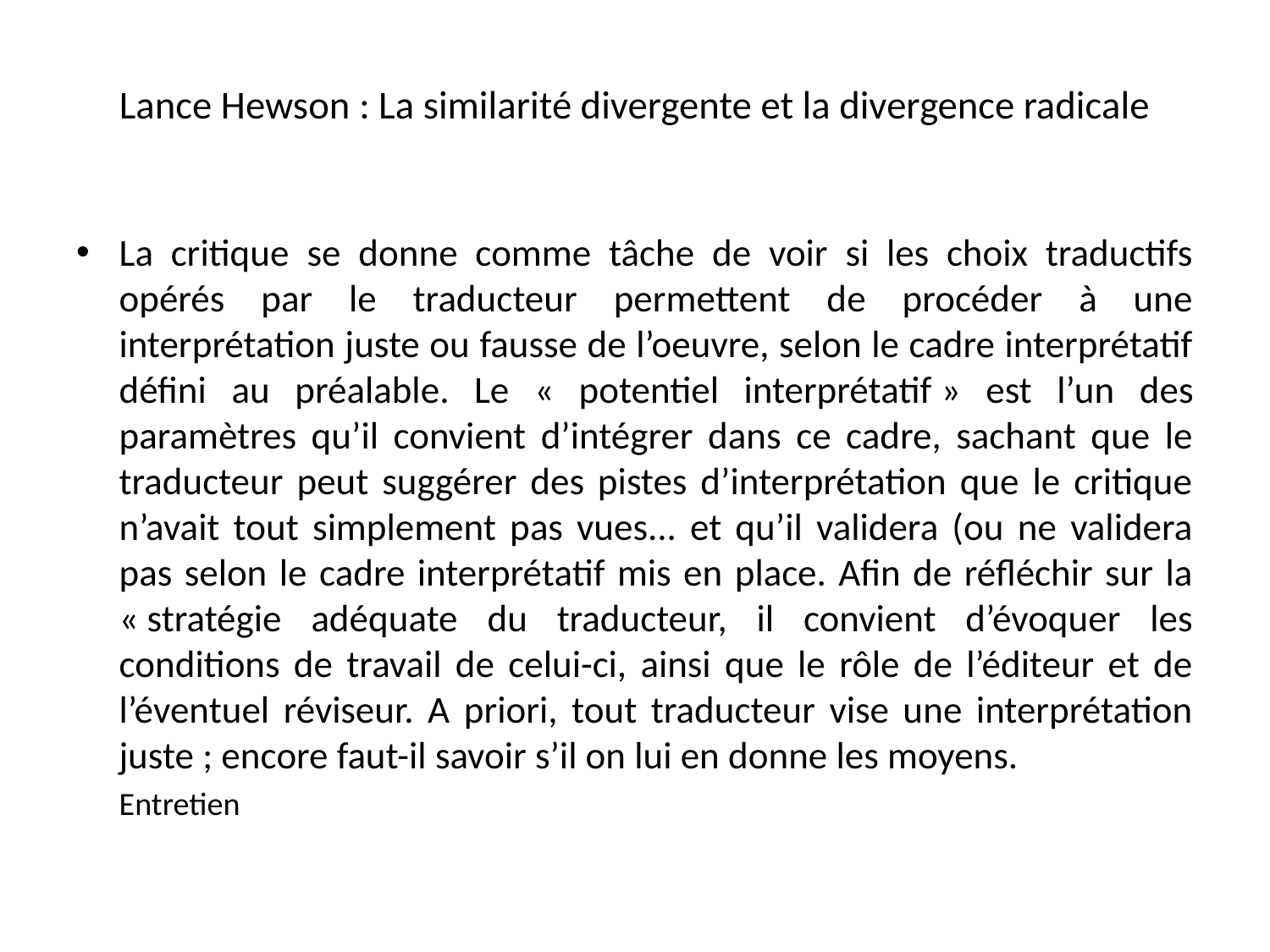

# Lance Hewson : La similarité divergente et la divergence radicale
La critique se donne comme tâche de voir si les choix traductifs opérés par le traducteur permettent de procéder à une interprétation juste ou fausse de l’oeuvre, selon le cadre interprétatif défini au préalable. Le « potentiel interprétatif » est l’un des paramètres qu’il convient d’intégrer dans ce cadre, sachant que le traducteur peut suggérer des pistes d’interprétation que le critique n’avait tout simplement pas vues... et qu’il validera (ou ne validera pas selon le cadre interprétatif mis en place. Afin de réfléchir sur la « stratégie adéquate du traducteur, il convient d’évoquer les conditions de travail de celui-ci, ainsi que le rôle de l’éditeur et de l’éventuel réviseur. A priori, tout traducteur vise une interprétation juste ; encore faut-il savoir s’il on lui en donne les moyens.
	Entretien